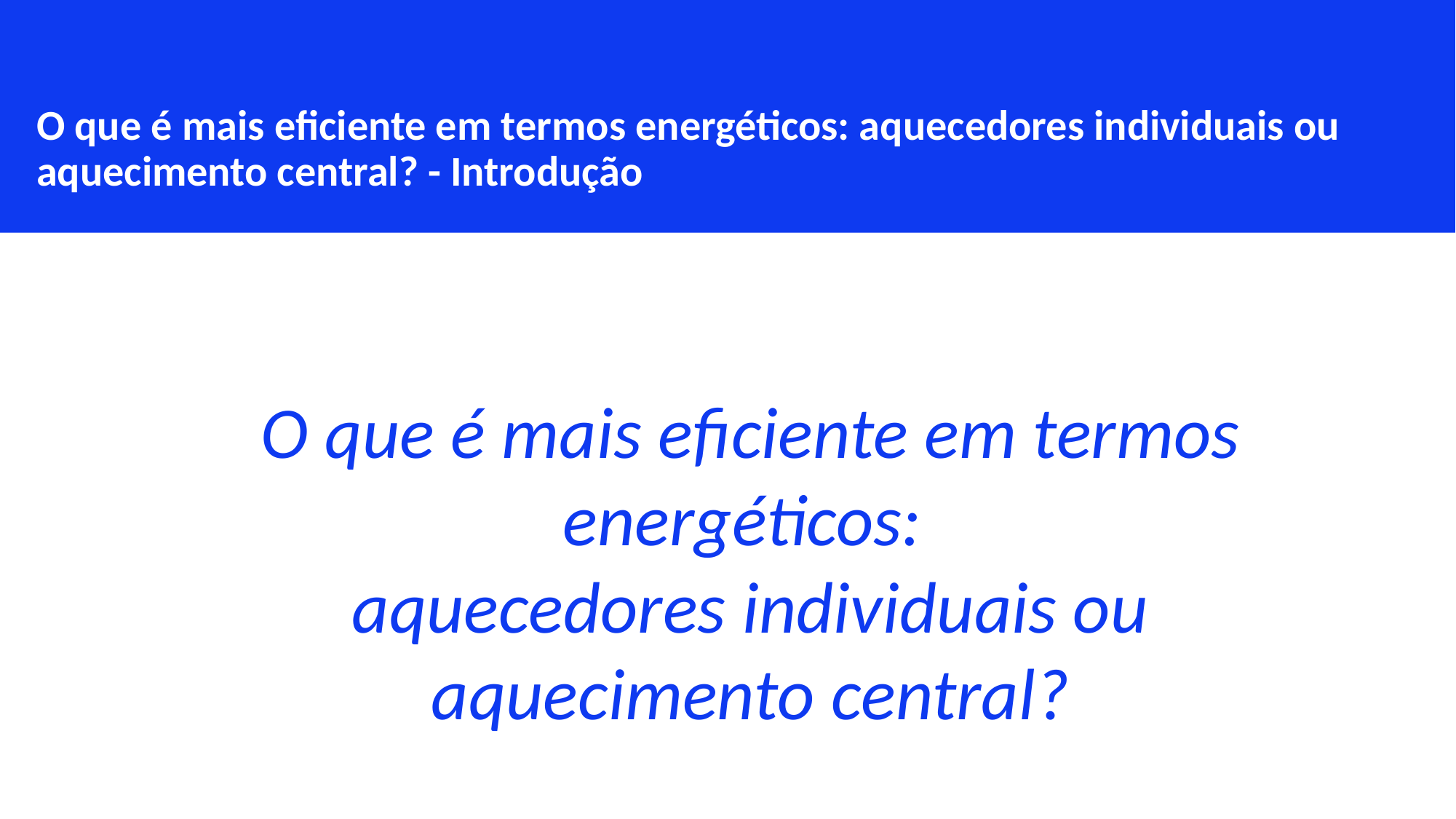

O que é mais eficiente em termos energéticos: aquecedores individuais ou aquecimento central? - Introdução

O que é mais eficiente em termos energéticos:
aquecedores individuais ou aquecimento central?